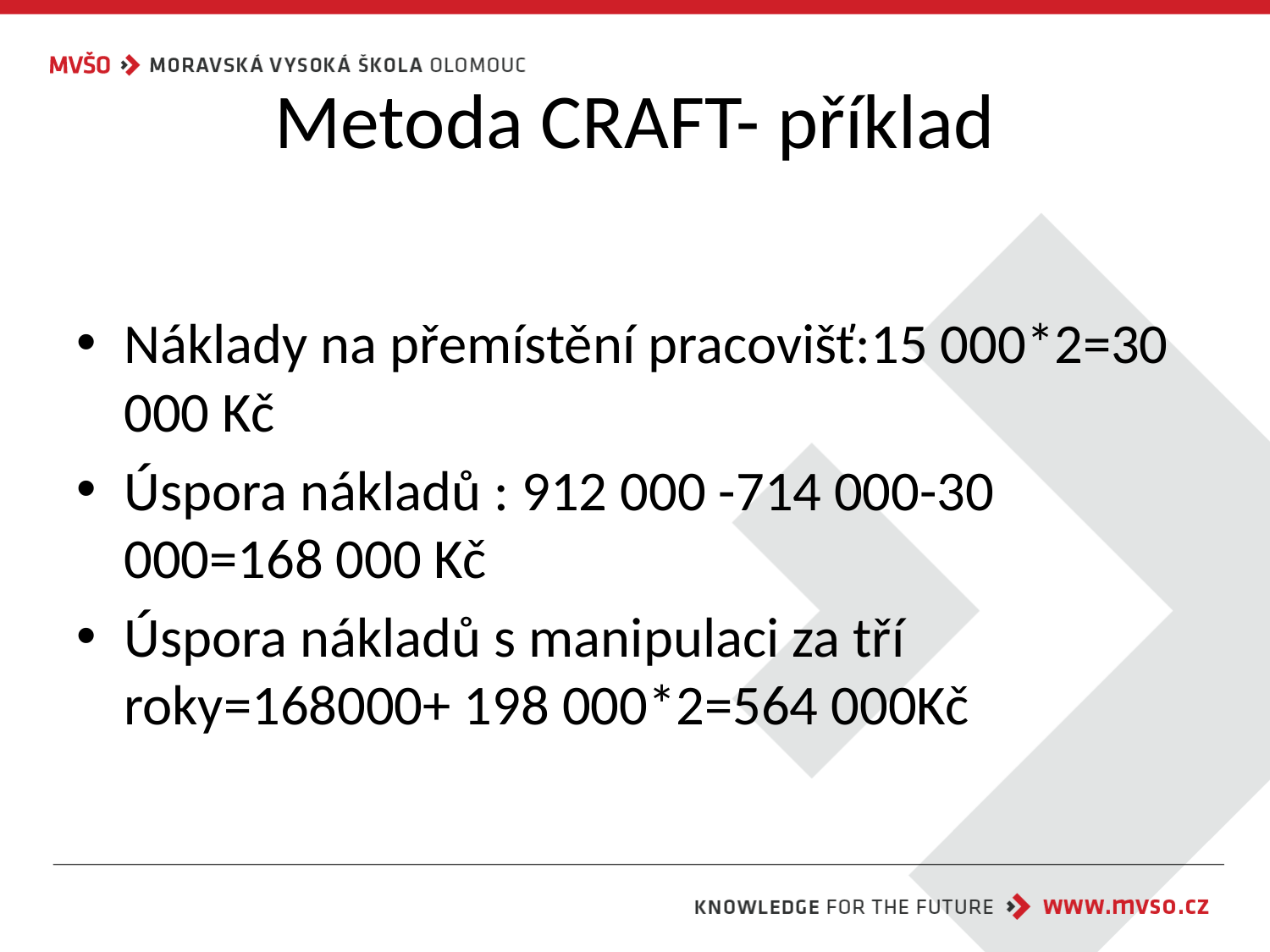

# Metoda CRAFT- příklad

Náklady na přemístění pracovišť:15 000*2=30 000 Kč
Úspora nákladů : 912 000 -714 000-30 000=168 000 Kč
Úspora nákladů s manipulaci za tří roky=168000+ 198 000*2=564 000Kč